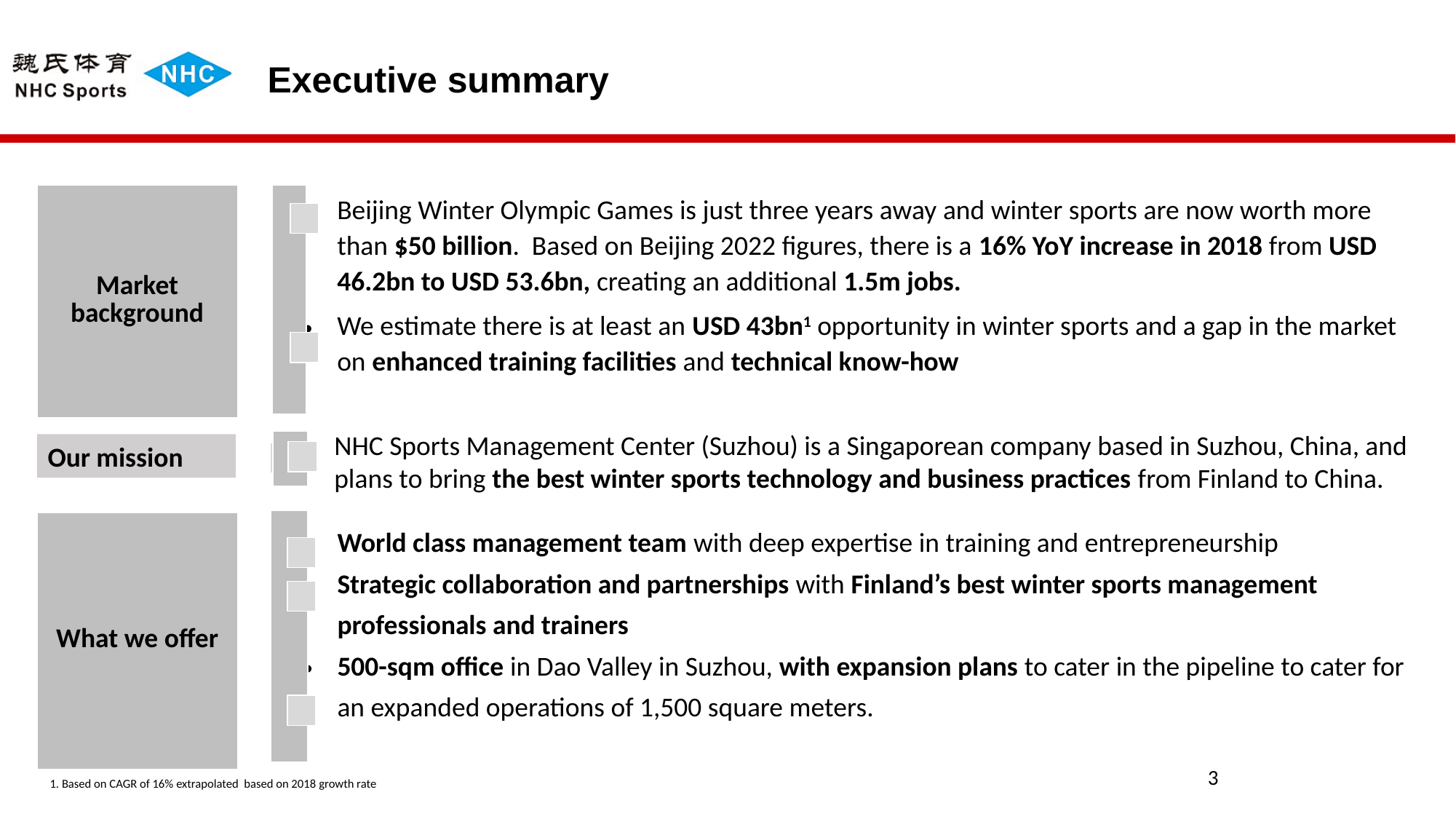

Executive summary
| Market background | Beijing Winter Olympic Games is just three years away and winter sports are now worth more than $50 billion. Based on Beijing 2022 figures, there is a 16% YoY increase in 2018 from USD 46.2bn to USD 53.6bn, creating an additional 1.5m jobs. We estimate there is at least an USD 43bn1 opportunity in winter sports and a gap in the market on enhanced training facilities and technical know-how |
| --- | --- |

NHC Sports Management Center (Suzhou) is a Singaporean company based in Suzhou, China, and plans to bring the best winter sports technology and business practices from Finland to China.

Our mission

| What we offer | World class management team with deep expertise in training and entrepreneurship Strategic collaboration and partnerships with Finland’s best winter sports management professionals and trainers 500-sqm office in Dao Valley in Suzhou, with expansion plans to cater in the pipeline to cater for an expanded operations of 1,500 square meters. |
| --- | --- |

3
1. Based on CAGR of 16% extrapolated  based on 2018 growth rate